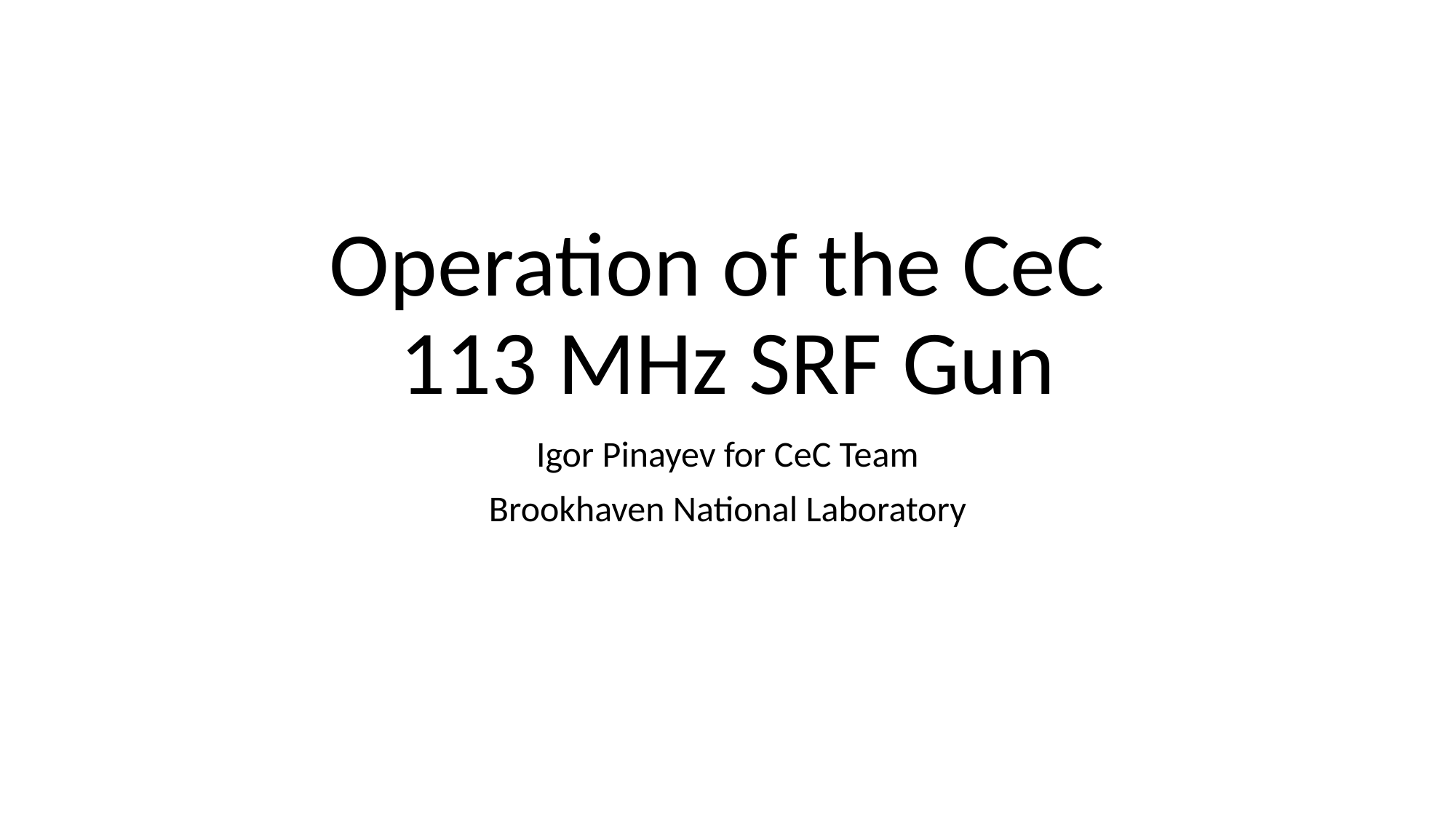

# Operation of the CeC 113 MHz SRF Gun
Igor Pinayev for CeC Team
Brookhaven National Laboratory